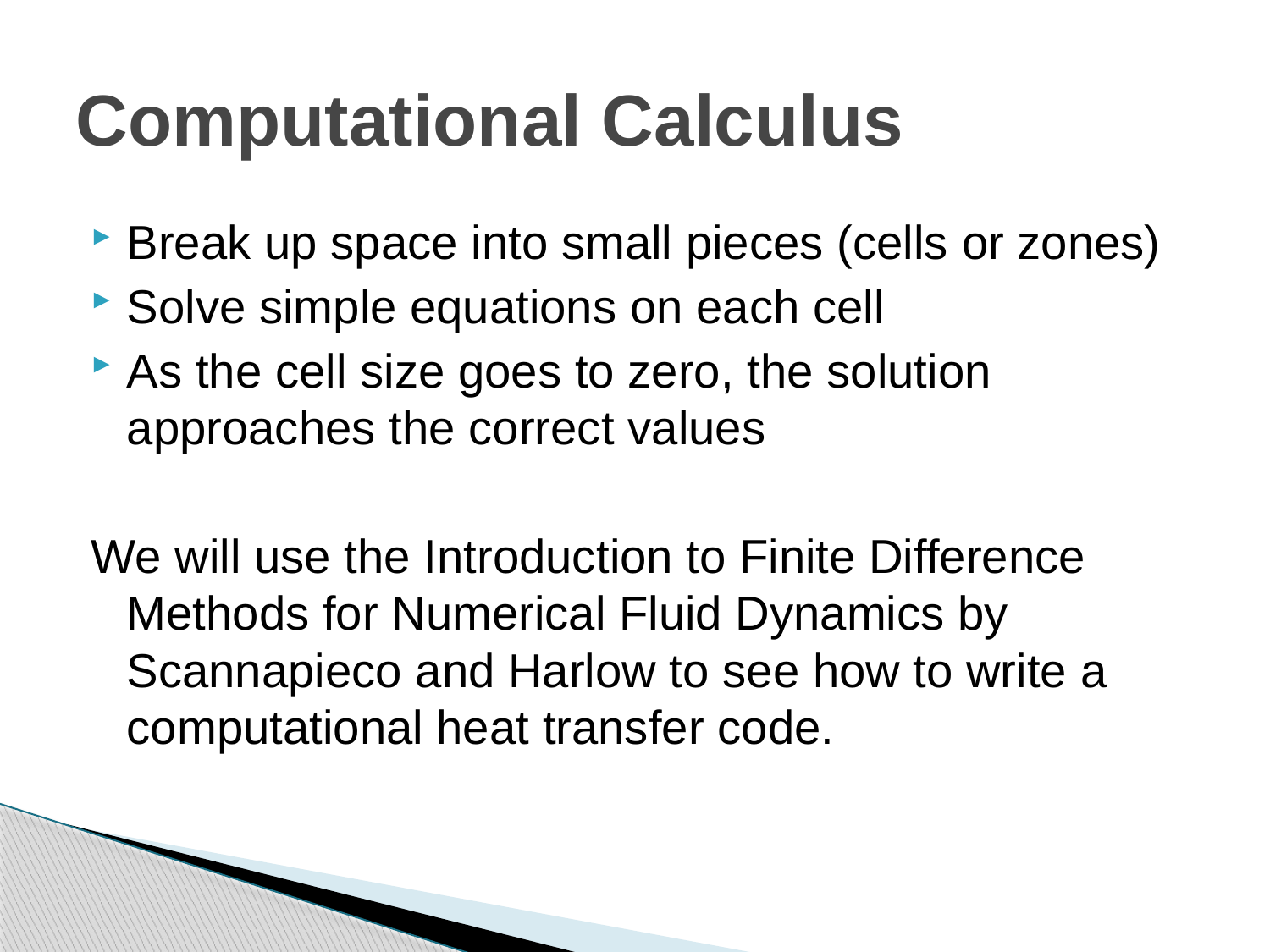

# Computational Calculus
Break up space into small pieces (cells or zones)
Solve simple equations on each cell
As the cell size goes to zero, the solution approaches the correct values

We will use the Introduction to Finite Difference Methods for Numerical Fluid Dynamics by Scannapieco and Harlow to see how to write a computational heat transfer code.